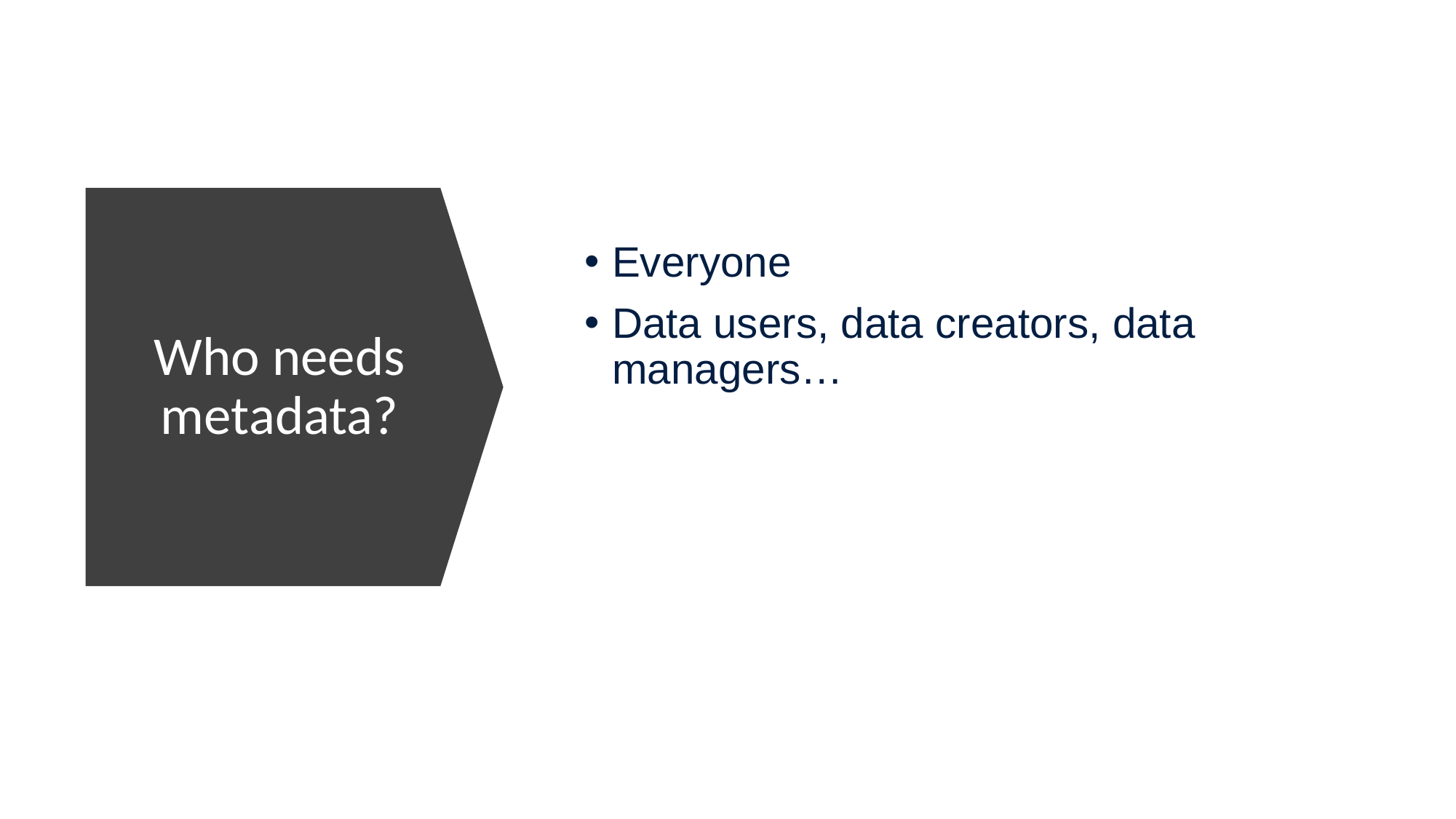

# Who needs metadata?
Everyone
Data users, data creators, data managers…